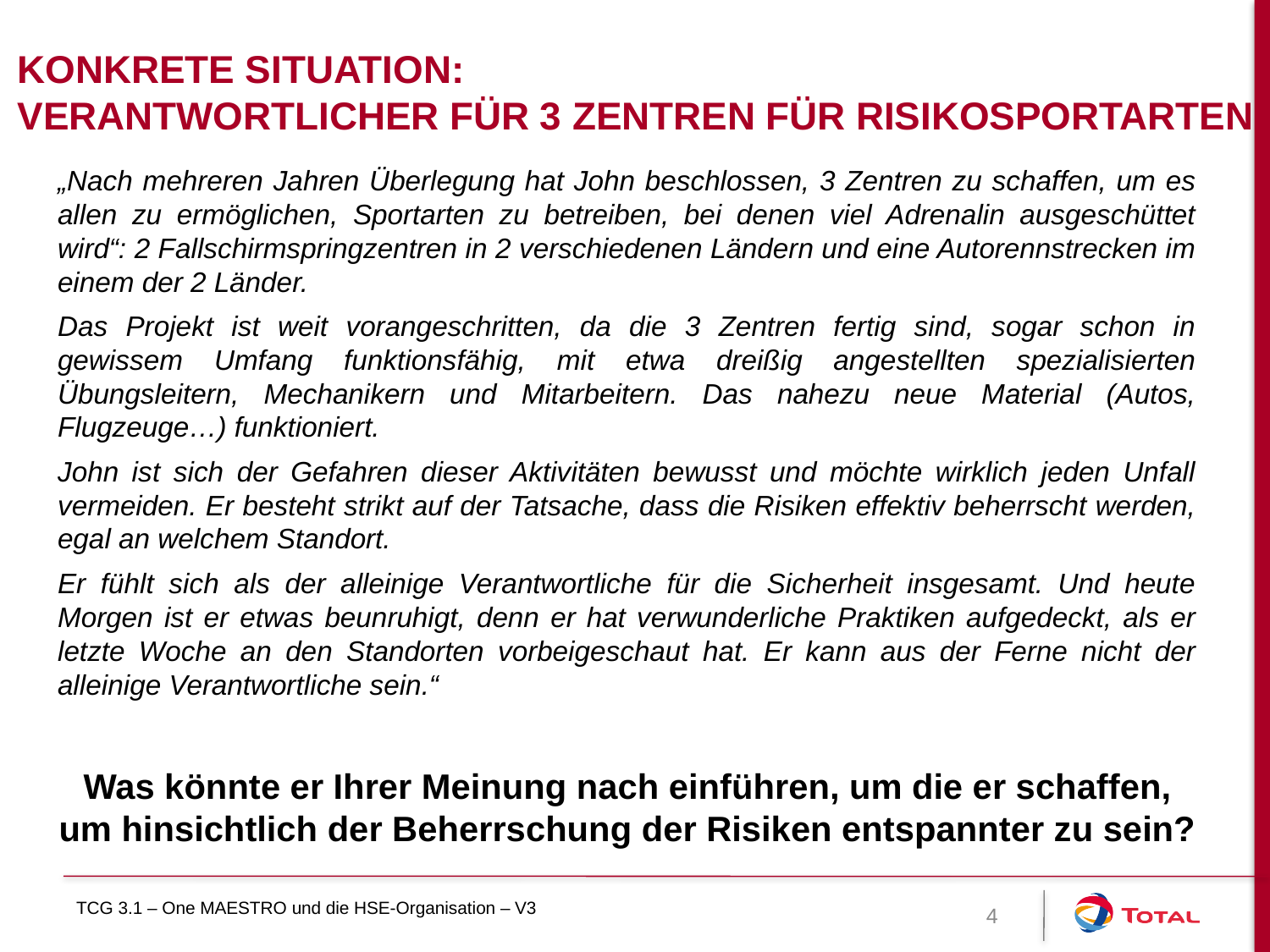

# Konkrete Situation: Verantwortlicher für 3 Zentren für Risikosportarten
„Nach mehreren Jahren Überlegung hat John beschlossen, 3 Zentren zu schaffen, um es allen zu ermöglichen, Sportarten zu betreiben, bei denen viel Adrenalin ausgeschüttet wird“: 2 Fallschirmspringzentren in 2 verschiedenen Ländern und eine Autorennstrecken im einem der 2 Länder.
Das Projekt ist weit vorangeschritten, da die 3 Zentren fertig sind, sogar schon in gewissem Umfang funktionsfähig, mit etwa dreißig angestellten spezialisierten Übungsleitern, Mechanikern und Mitarbeitern. Das nahezu neue Material (Autos, Flugzeuge…) funktioniert.
John ist sich der Gefahren dieser Aktivitäten bewusst und möchte wirklich jeden Unfall vermeiden. Er besteht strikt auf der Tatsache, dass die Risiken effektiv beherrscht werden, egal an welchem Standort.
Er fühlt sich als der alleinige Verantwortliche für die Sicherheit insgesamt. Und heute Morgen ist er etwas beunruhigt, denn er hat verwunderliche Praktiken aufgedeckt, als er letzte Woche an den Standorten vorbeigeschaut hat. Er kann aus der Ferne nicht der alleinige Verantwortliche sein.“

Was könnte er Ihrer Meinung nach einführen, um die er schaffen, um hinsichtlich der Beherrschung der Risiken entspannter zu sein?
TCG 3.1 – One MAESTRO und die HSE-Organisation – V3
4